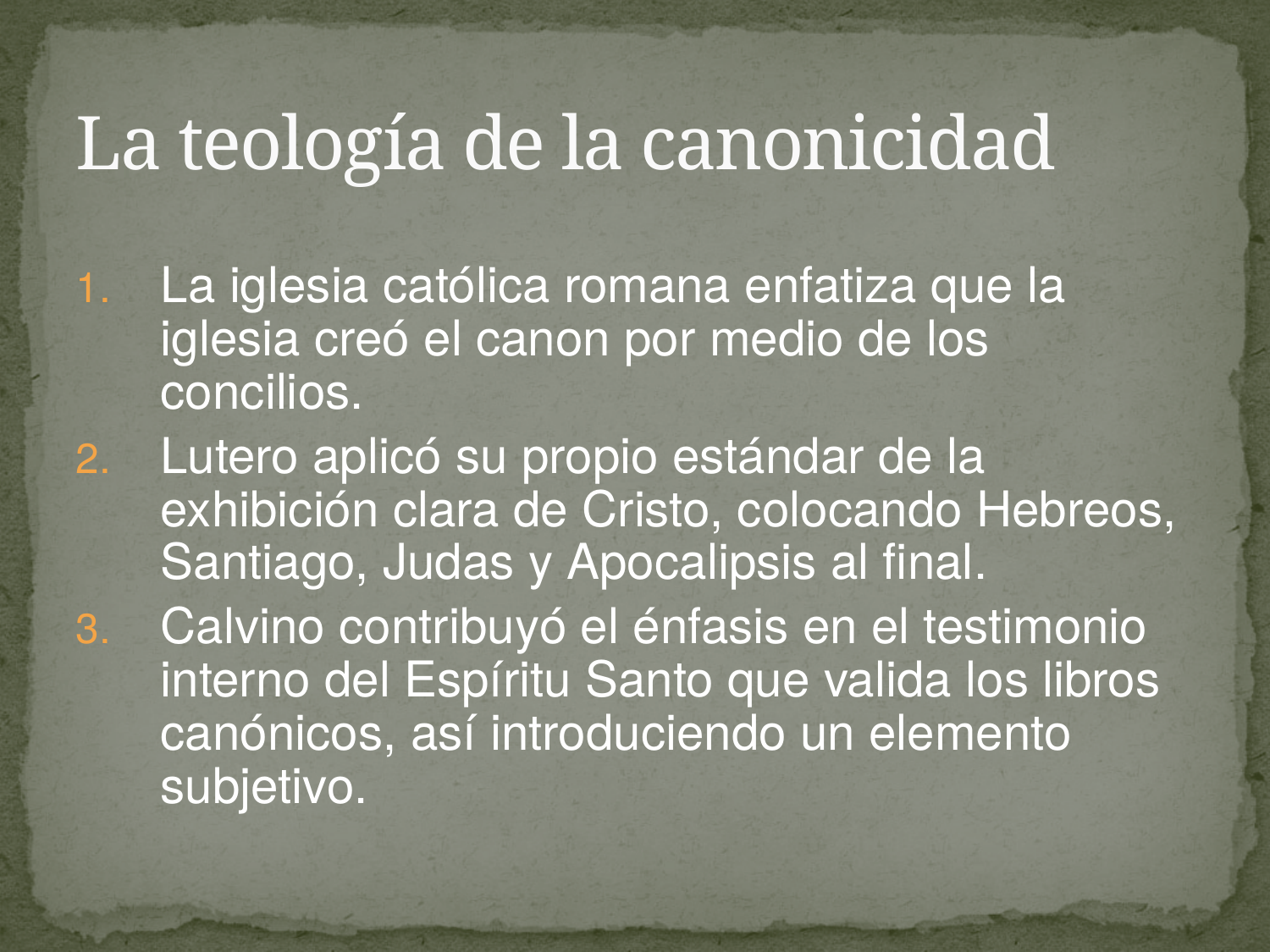

# La teología de la canonicidad
La iglesia católica romana enfatiza que la iglesia creó el canon por medio de los concilios.
Lutero aplicó su propio estándar de la exhibición clara de Cristo, colocando Hebreos, Santiago, Judas y Apocalipsis al final.
Calvino contribuyó el énfasis en el testimonio interno del Espíritu Santo que valida los libros canónicos, así introduciendo un elemento subjetivo.